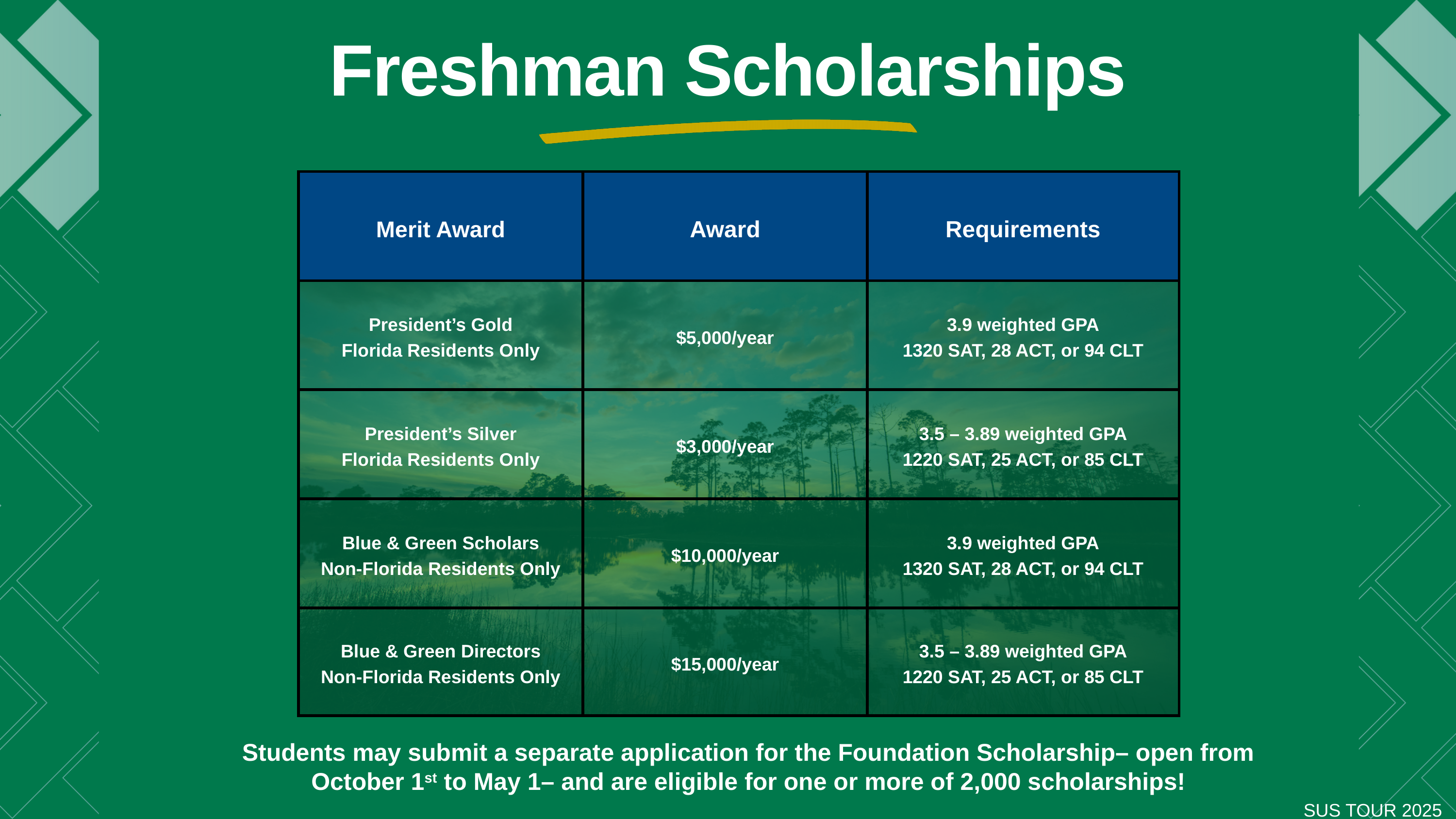

Freshman Scholarships

| Merit Award | Award | Requirements |
| --- | --- | --- |
| President’s Gold Florida Residents Only | $5,000/year | 3.9 weighted GPA 1320 SAT, 28 ACT, or 94 CLT |
| President’s Silver Florida Residents Only | $3,000/year | 3.5 – 3.89 weighted GPA 1220 SAT, 25 ACT, or 85 CLT |
| Blue & Green Scholars Non-Florida Residents Only | $10,000/year | 3.9 weighted GPA 1320 SAT, 28 ACT, or 94 CLT |
| Blue & Green Directors Non-Florida Residents Only | $15,000/year | 3.5 – 3.89 weighted GPA 1220 SAT, 25 ACT, or 85 CLT |
Students may submit a separate application for the Foundation Scholarship– open from October 1st to May 1– and are eligible for one or more of 2,000 scholarships!

SUS TOUR 2025